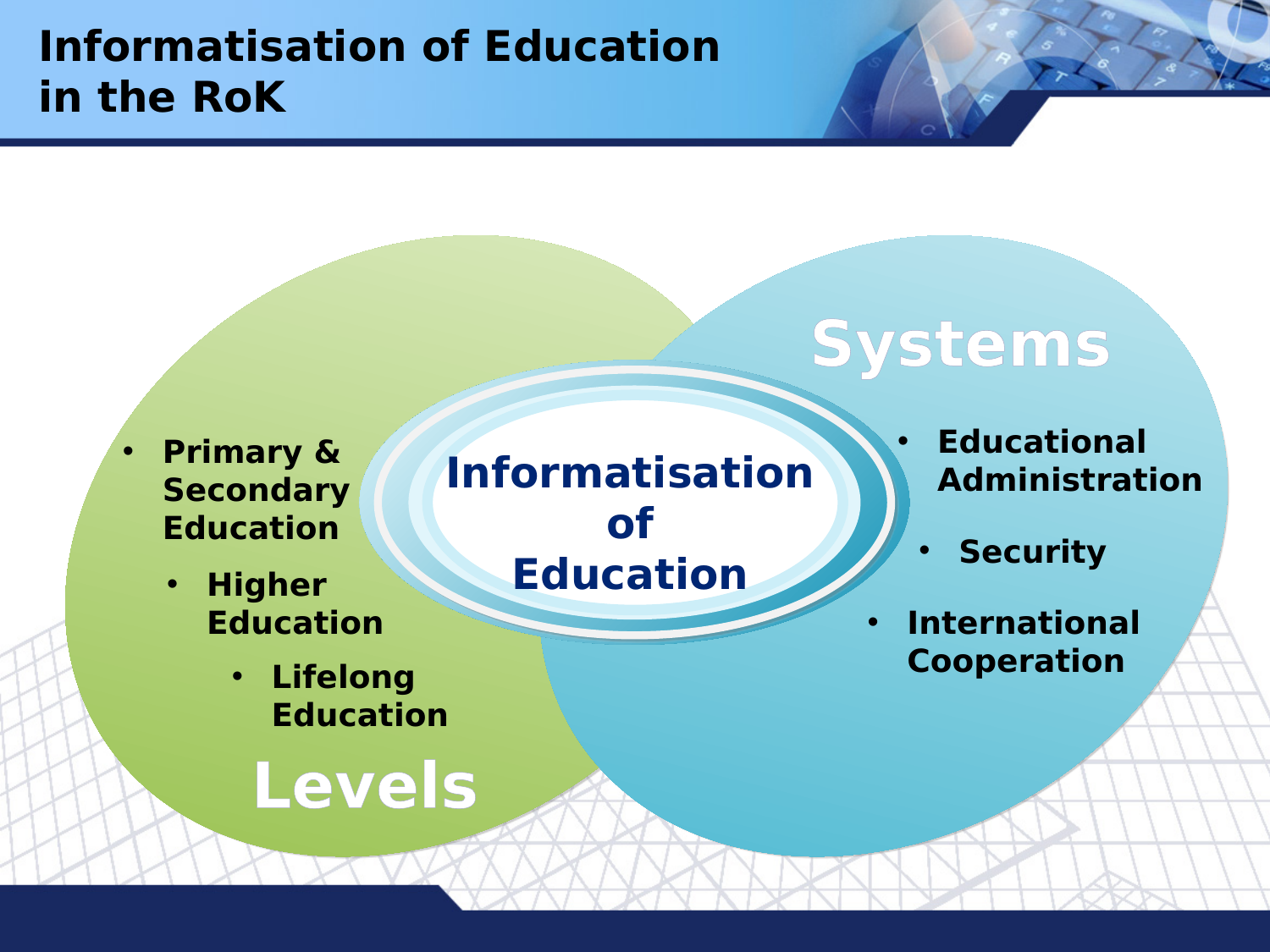

# Informatisation of Education in the RoK

Systems
Educational Administration
Primary & Secondary Education
Security
Higher Education
International Cooperation
Lifelong Education
Levels

Informatisation
of
Education